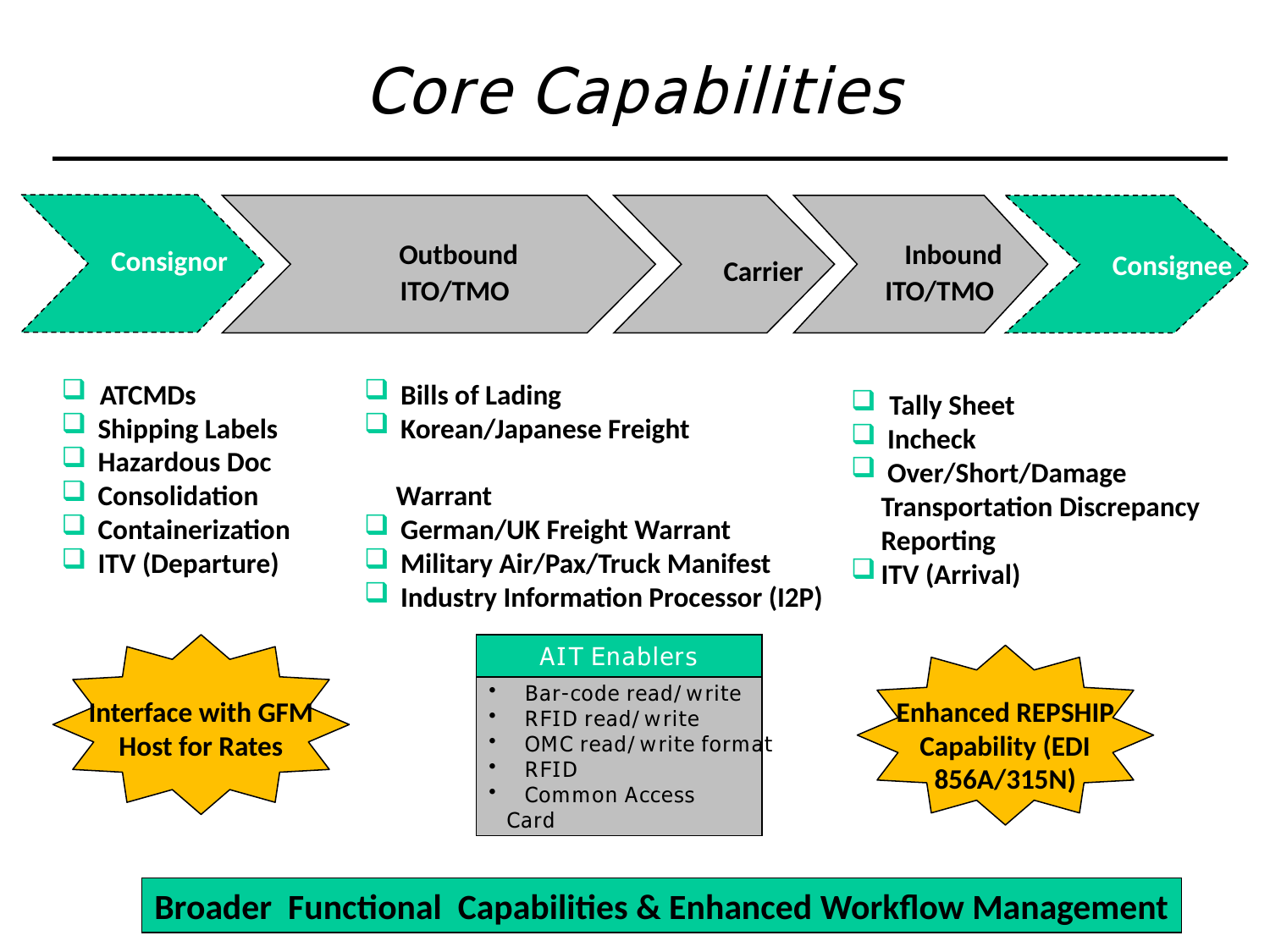

# Core Capabilities

   Outbound
     ITO/TMO
      Carrier
     Inbound
      ITO/TMO
           Consignee

Consignor
 ATCMDs
 Shipping Labels
 Hazardous Doc
 Consolidation
 Containerization
 ITV (Departure)
 Bills of Lading
 Korean/Japanese Freight
     Warrant
 German/UK Freight Warrant
 Military Air/Pax/Truck Manifest
 Industry Information Processor (I2P)
 Tally Sheet
 Incheck
 Over/Short/Damage Transportation Discrepancy Reporting
ITV (Arrival)

AIT Enablers
 Bar-code read/write
 RFID read/write
 OMC read/write format
 RFID
 Common Access
   Card

Interface with GFM Host for Rates
Enhanced REPSHIP Capability (EDI 856A/315N)
7

Broader  Functional  Capabilities & Enhanced Workflow Management